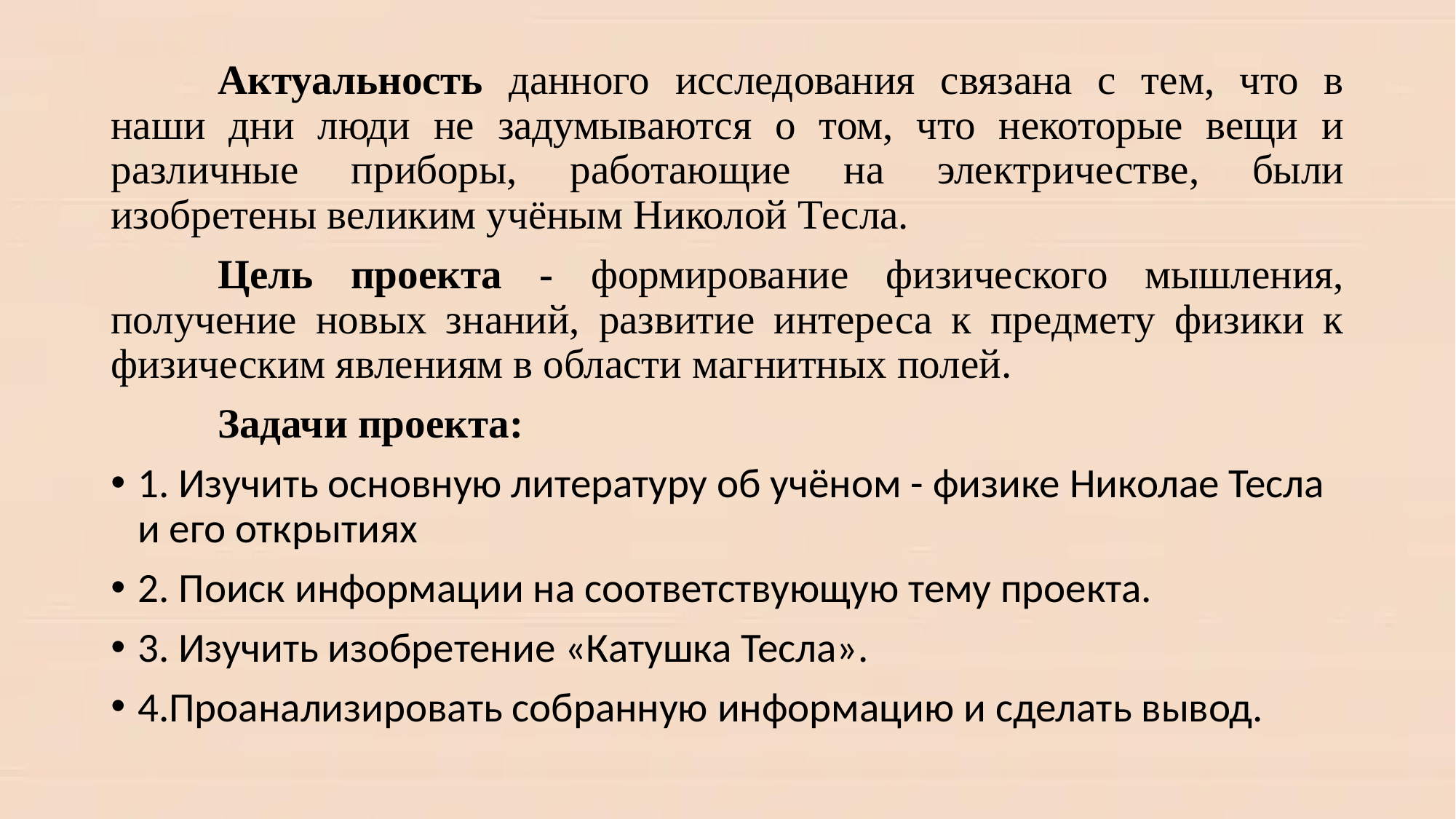

Актуальность данного исследования связана с тем, что в наши дни люди не задумываются о том, что некоторые вещи и различные приборы, работающие на электричестве, были изобретены великим учёным Николой Тесла.
	Цель проекта - формирование физического мышления, получение новых знаний, развитие интереса к предмету физики к физическим явлениям в области магнитных полей.
	Задачи проекта:
1. Изучить основную литературу об учёном - физике Николае Тесла и его открытиях
2. Поиск информации на соответствующую тему проекта.
3. Изучить изобретение «Катушка Тесла».
4.Проанализировать собранную информацию и сделать вывод.